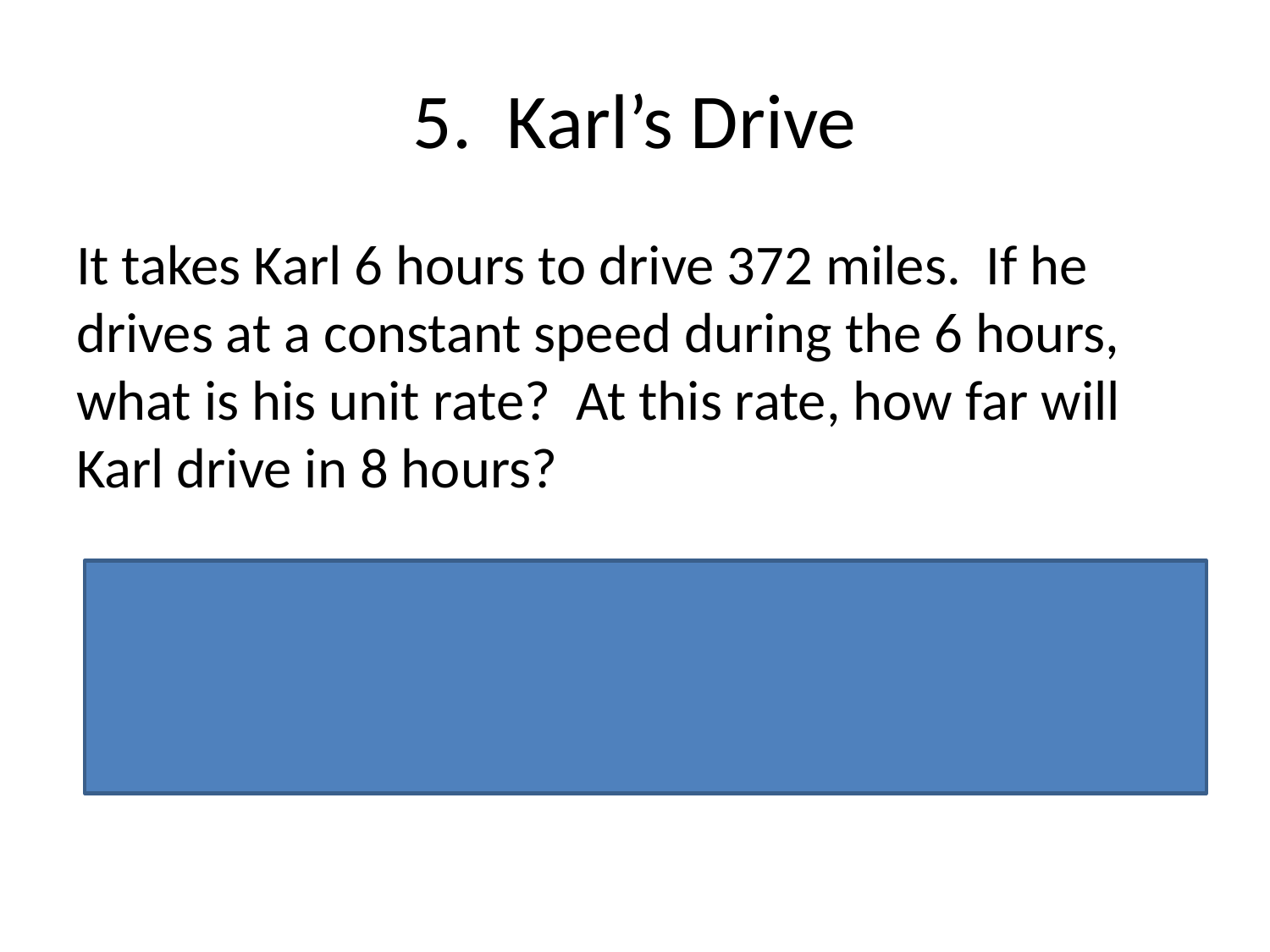

# 5.  Karl’s Drive
It takes Karl 6 hours to drive 372 miles.  If he drives at a constant speed during the 6 hours, what is his unit rate?  At this rate, how far will Karl drive in 8 hours?

Karl’s unit rate is 62 miles per hour.  At this rate, Karl will drive 496 miles in 8 hours.